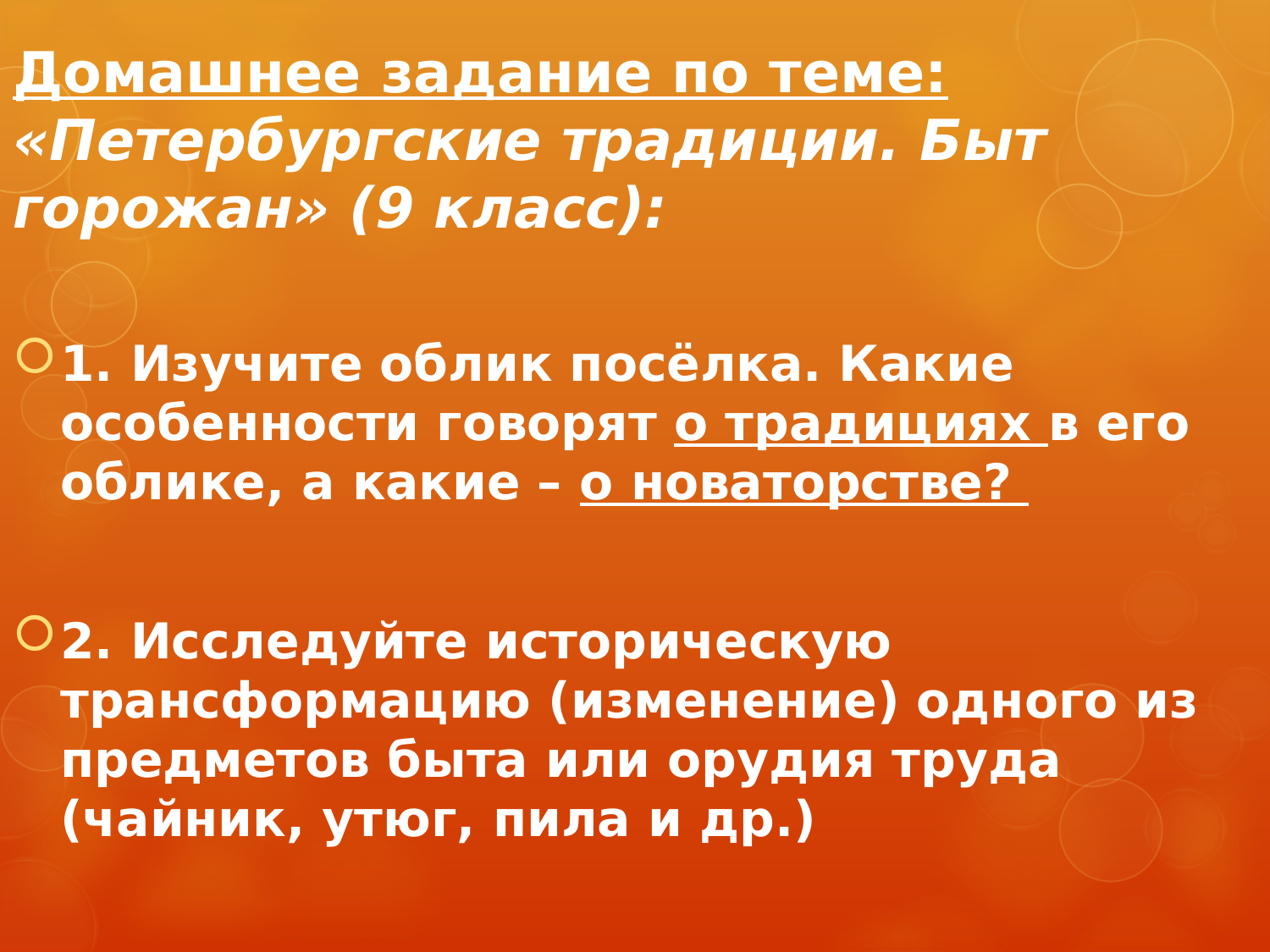

# Домашнее задание по теме: «Петербургские традиции. Быт горожан» (9 класс):
1. Изучите облик посёлка. Какие особенности говорят о традициях в его облике, а какие – о новаторстве?

2. Исследуйте историческую трансформацию (изменение) одного из предметов быта или орудия труда (чайник, утюг, пила и др.)